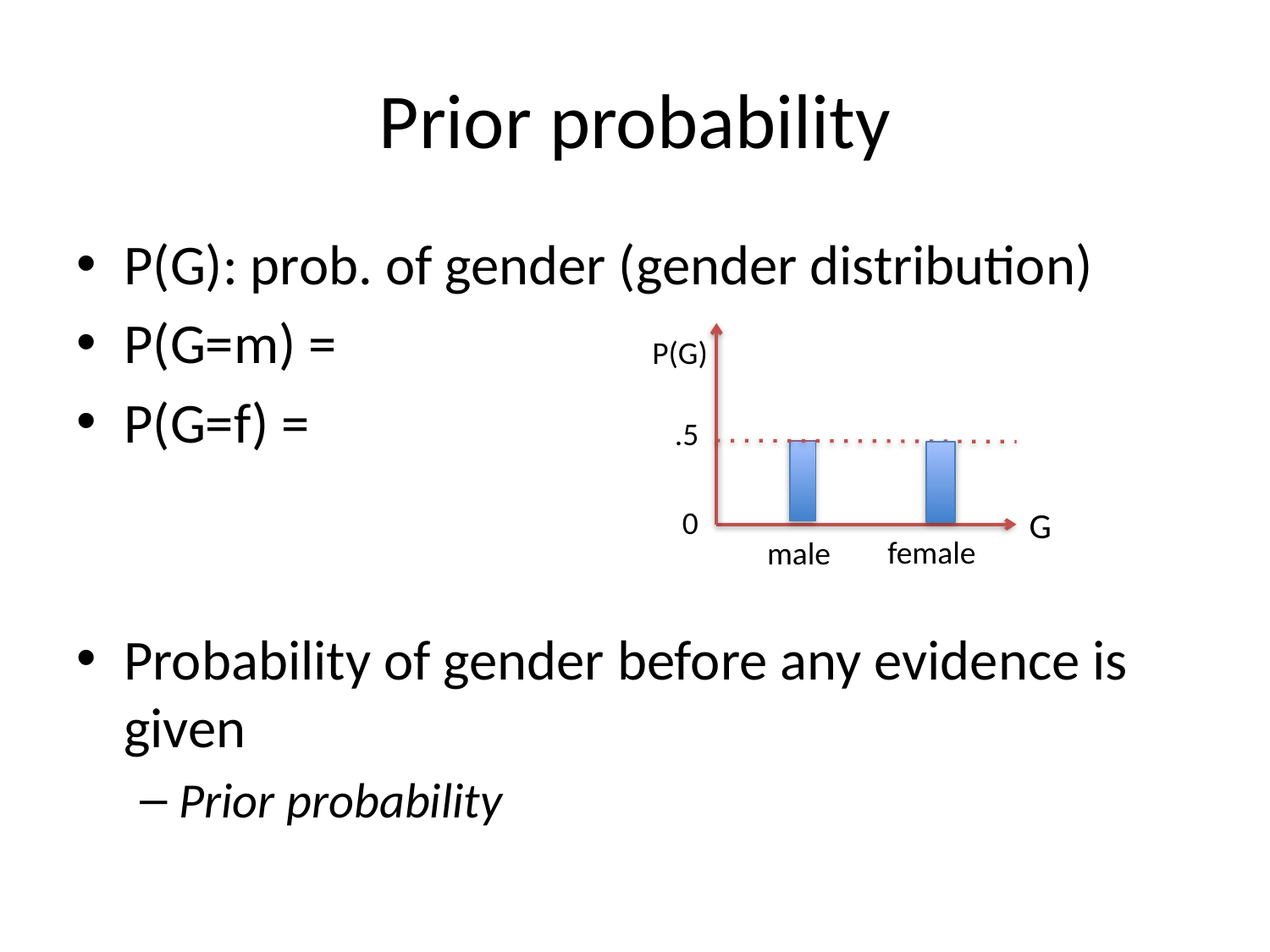

# Prior probability
P(G): prob. of gender (gender distribution)
P(G=m) =
P(G=f) =

Probability of gender before any evidence is given
Prior probability
P(G)
.5

0
G
female
male